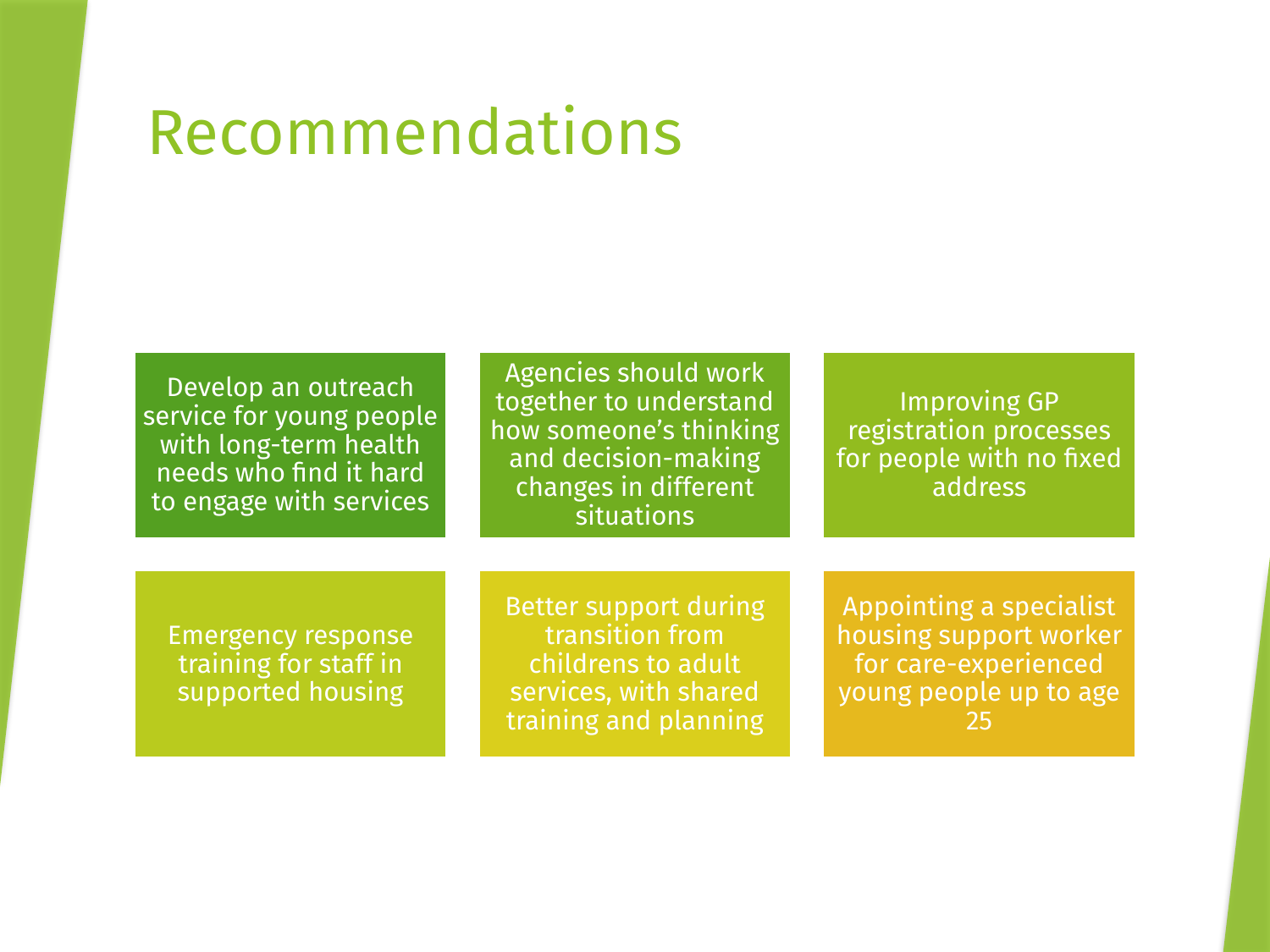

# Recommendations
Develop an outreach service for young people with long-term health needs who find it hard to engage with services
Agencies should work together to understand how someone’s thinking and decision-making changes in different situations
Improving GP registration processes for people with no fixed address
Emergency response training for staff in supported housing
Better support during transition from childrens to adult services, with shared training and planning
Appointing a specialist housing support worker for care-experienced young people up to age 25